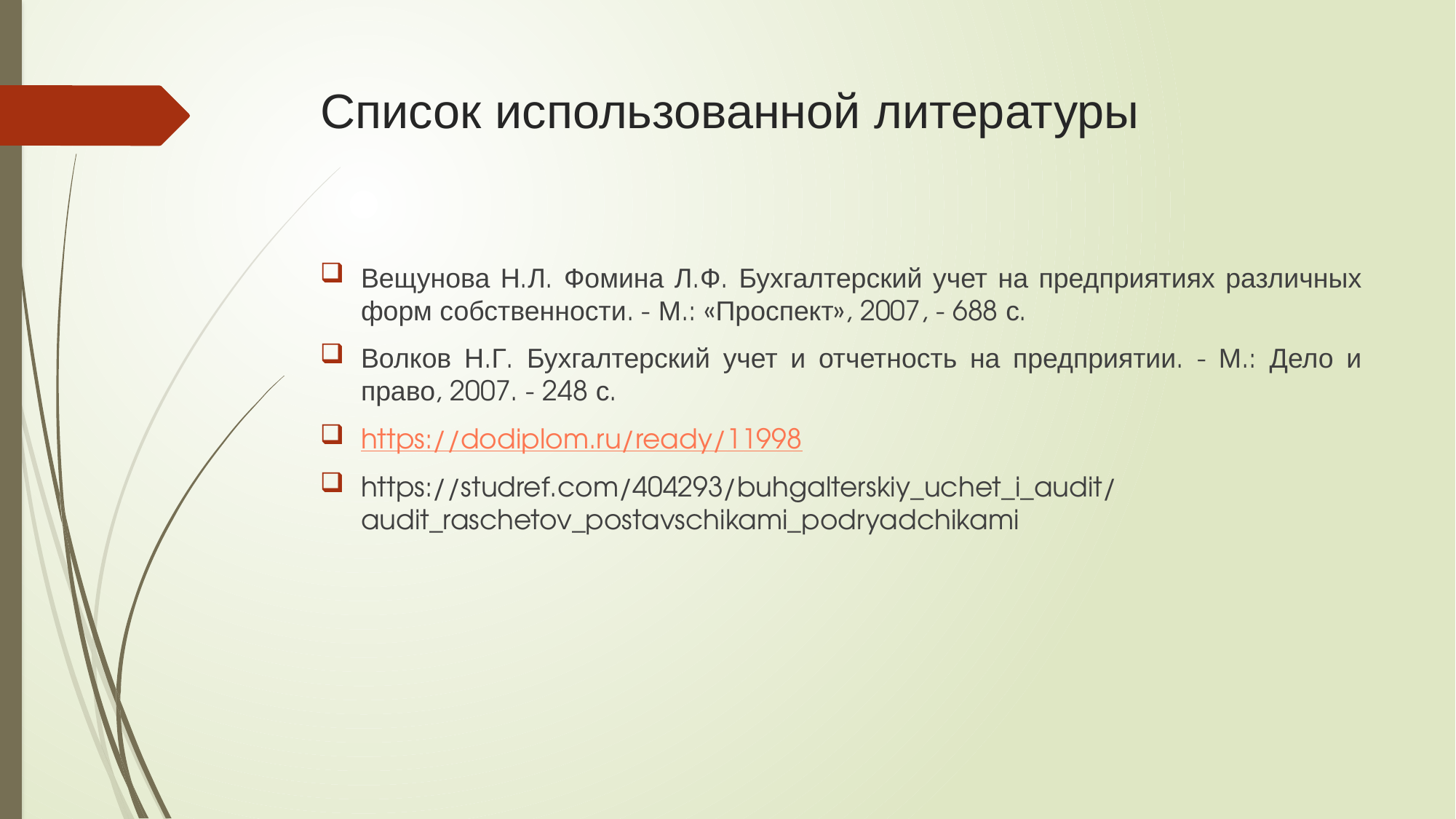

# Список использованной литературы
Вещунова Н.Л. Фомина Л.Ф. Бухгалтерский учет на предприятиях различных форм собственности. - М.: «Проспект», 2007, - 688 с.
Волков Н.Г. Бухгалтерский учет и отчетность на предприятии. - М.: Дело и право, 2007. - 248 с.
https://dodiplom.ru/ready/11998
https://studref.com/404293/buhgalterskiy_uchet_i_audit/audit_raschetov_postavschikami_podryadchikami